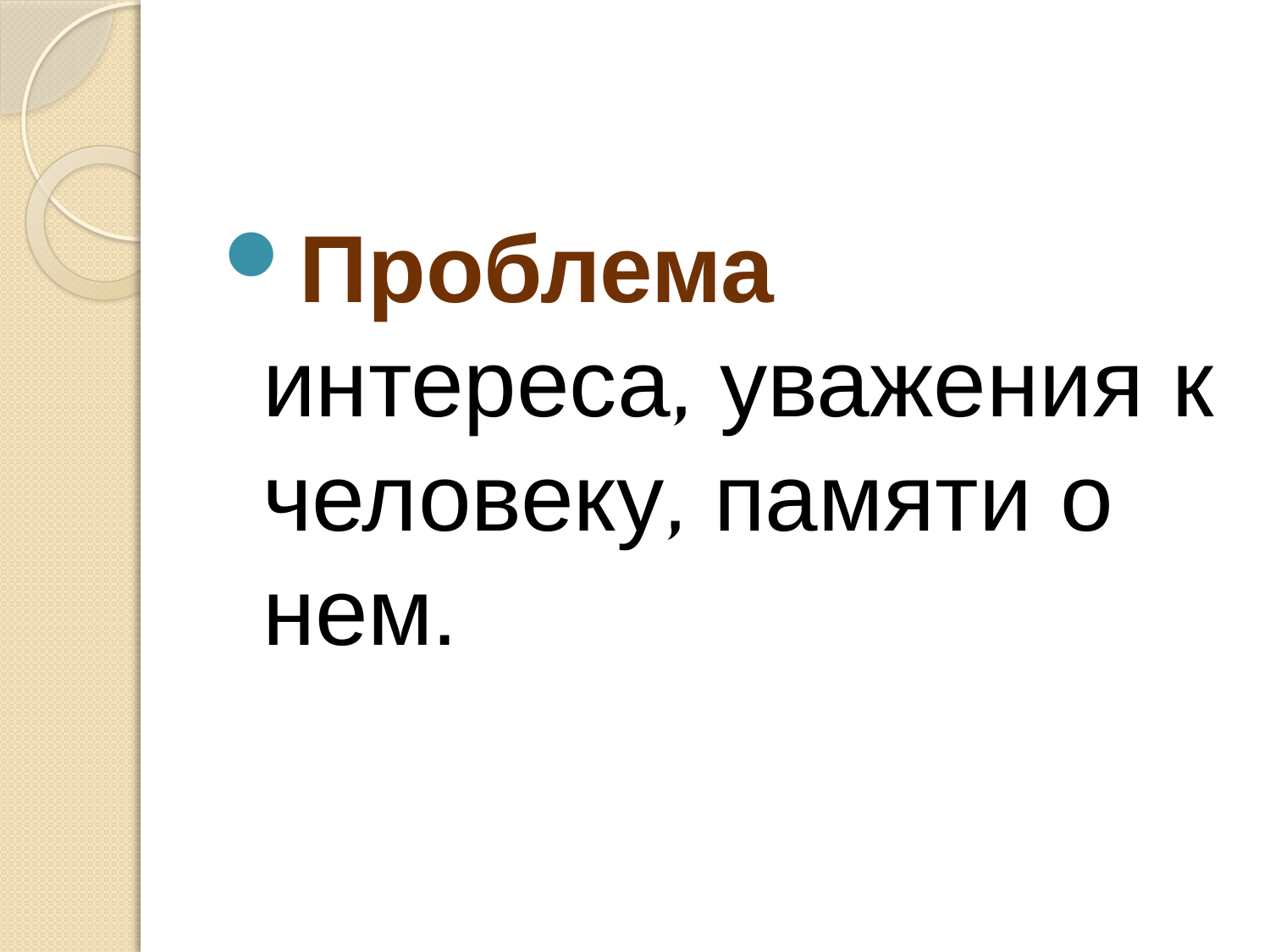

#
Проблема  интереса, уважения к человеку, памяти о нем.